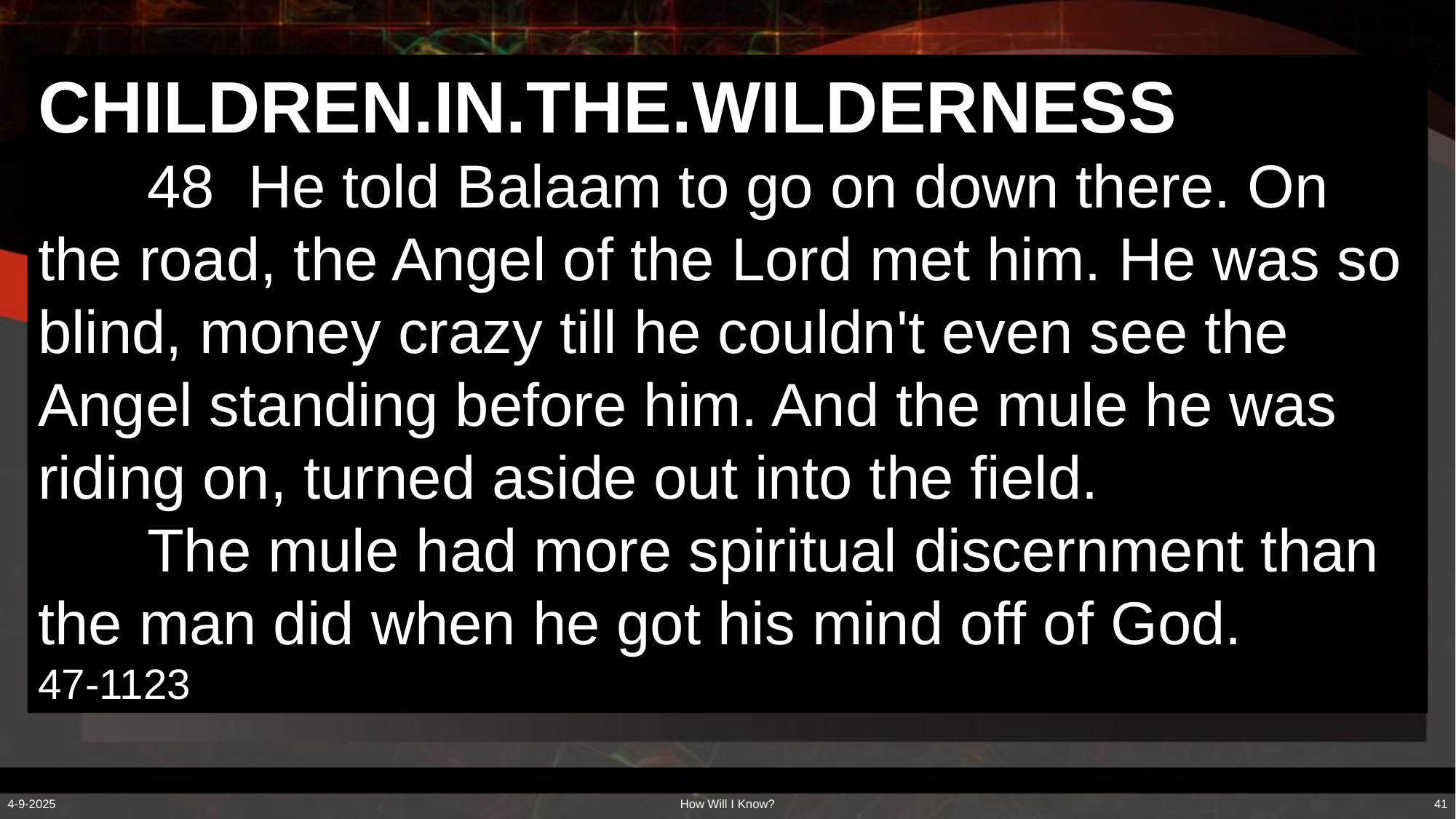

CHILDREN.IN.THE.WILDERNESS
	48  He told Balaam to go on down there. On the road, the Angel of the Lord met him. He was so blind, money crazy till he couldn't even see the Angel standing before him. And the mule he was riding on, turned aside out into the field.
	The mule had more spiritual discernment than the man did when he got his mind off of God.	 47-1123
4-9-2025
How Will I Know?
41